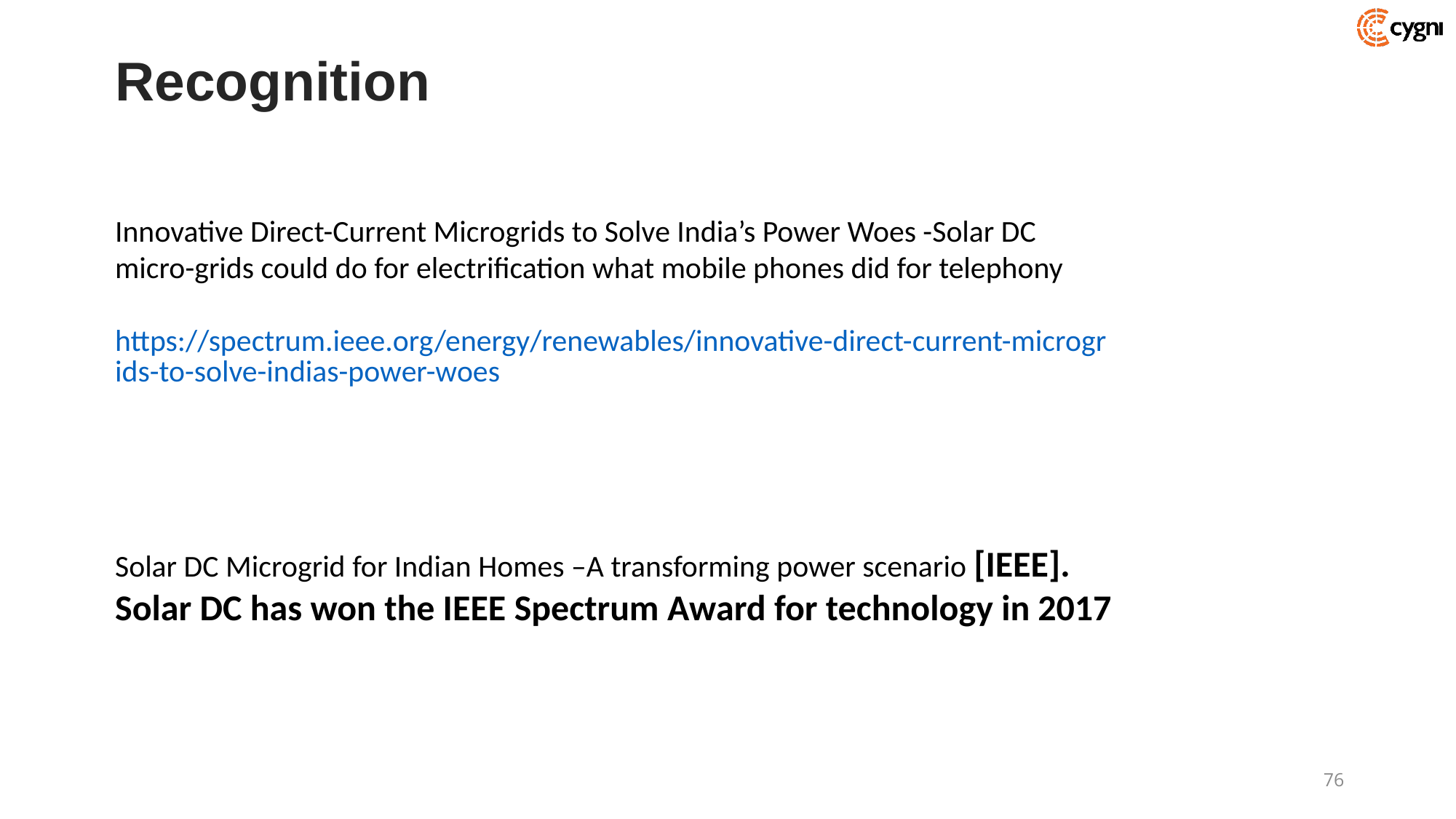

# Recognition
Innovative Direct-Current Microgrids to Solve India’s Power Woes -Solar DC micro-grids could do for electrification what mobile phones did for telephony

https://spectrum.ieee.org/energy/renewables/innovative-direct-current-microgrids-to-solve-indias-power-woes

Solar DC Microgrid for Indian Homes –A transforming power scenario [IEEE]. Solar DC has won the IEEE Spectrum Award for technology in 2017
76